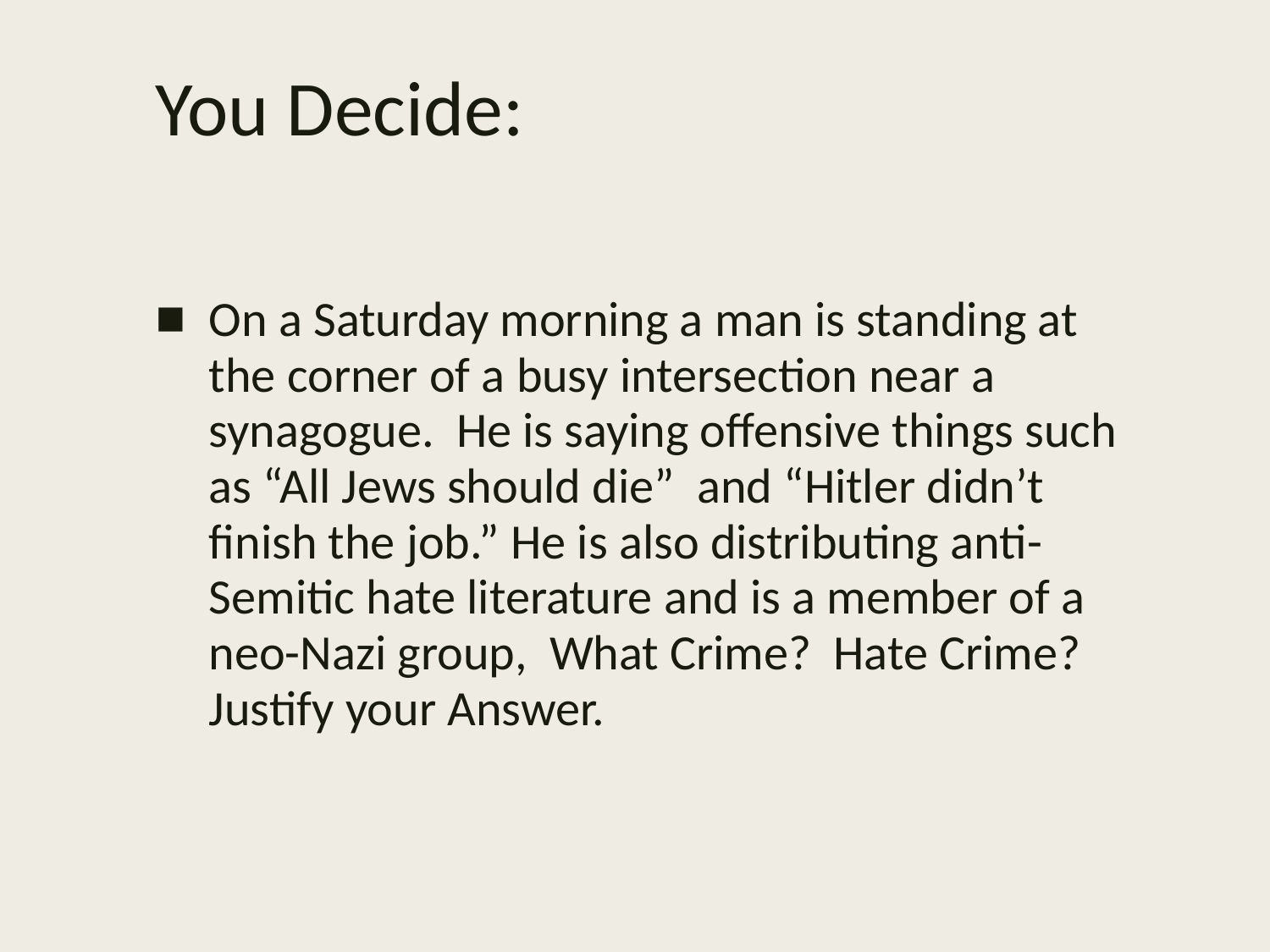

# You Decide:
On a Saturday morning a man is standing at the corner of a busy intersection near a synagogue.  He is saying offensive things such as “All Jews should die”  and “Hitler didn’t finish the job.” He is also distributing anti-Semitic hate literature and is a member of a neo-Nazi group,  What Crime?  Hate Crime?  Justify your Answer.